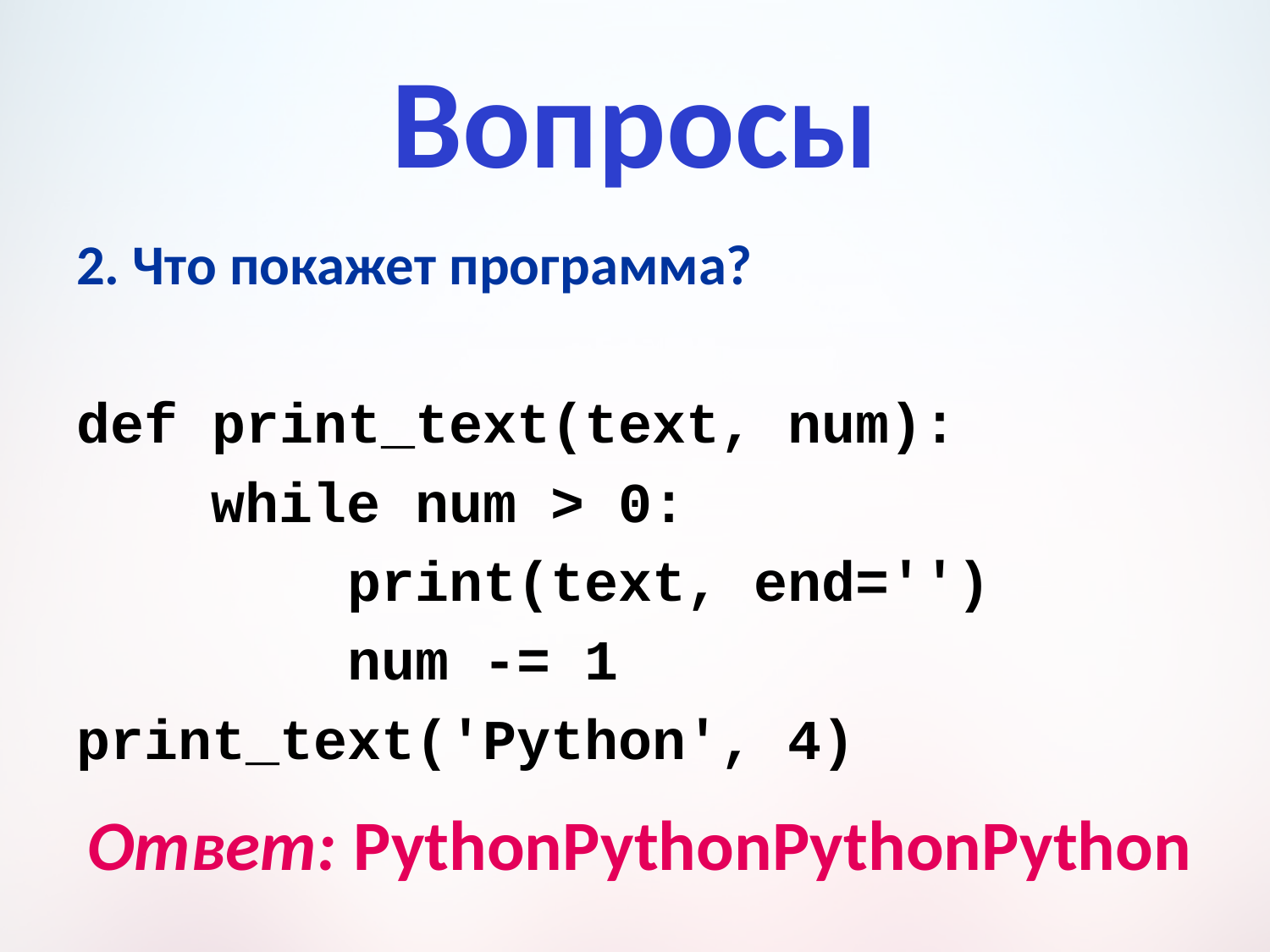

# Вопросы
2. Что покажет программа?

def print_text(text, num):
    while num > 0:
        print(text, end='')
        num -= 1
print_text('Python', 4)

Ответ: PythonPythonPythonPython